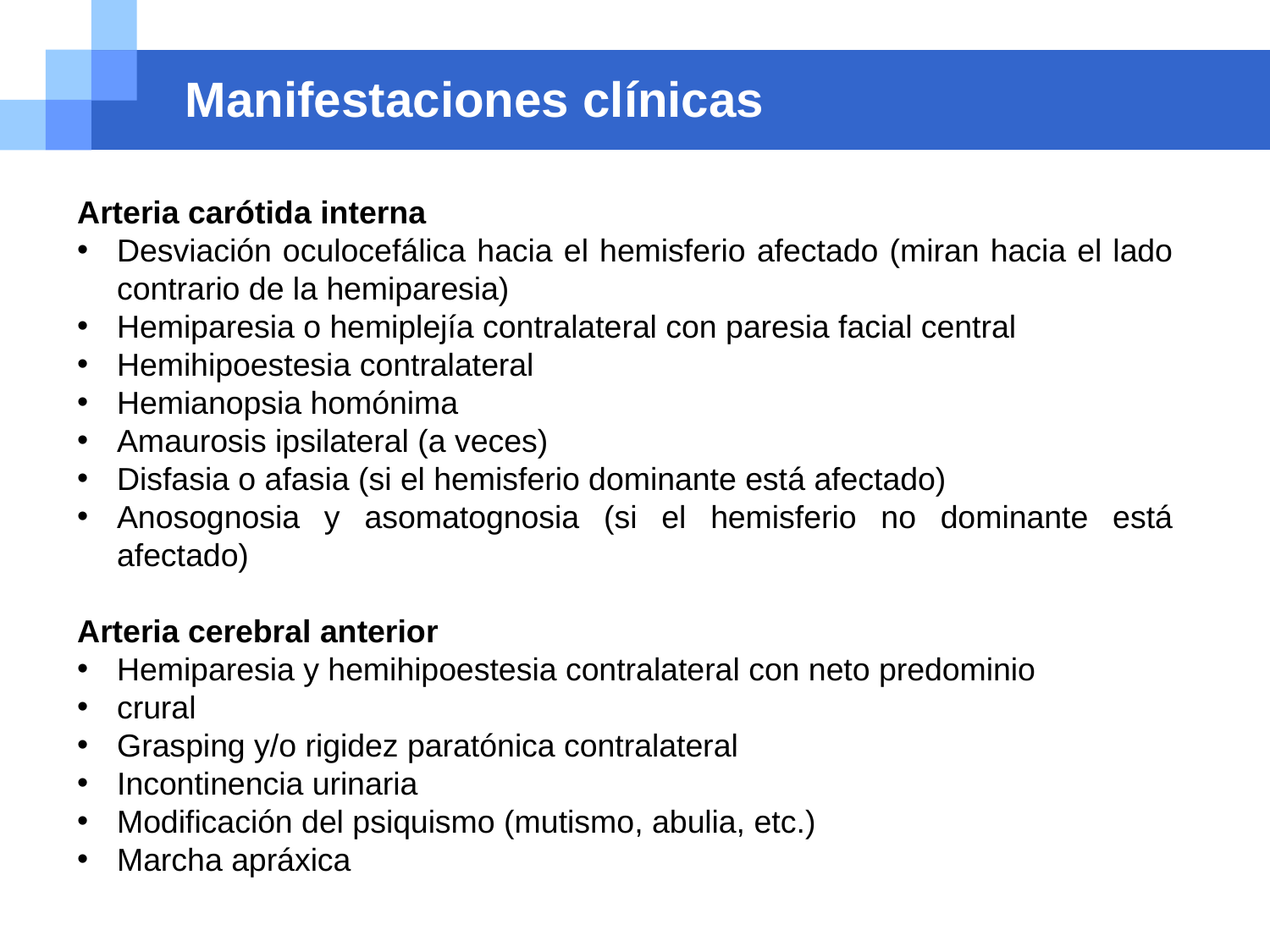

# Manifestaciones clínicas
Arteria carótida interna
Desviación oculocefálica hacia el hemisferio afectado (miran hacia el lado contrario de la hemiparesia)
Hemiparesia o hemiplejía contralateral con paresia facial central
Hemihipoestesia contralateral
Hemianopsia homónima
Amaurosis ipsilateral (a veces)
Disfasia o afasia (si el hemisferio dominante está afectado)
Anosognosia y asomatognosia (si el hemisferio no dominante está afectado)

Arteria cerebral anterior
Hemiparesia y hemihipoestesia contralateral con neto predominio
crural
Grasping y/o rigidez paratónica contralateral
Incontinencia urinaria
Modificación del psiquismo (mutismo, abulia, etc.)
Marcha apráxica